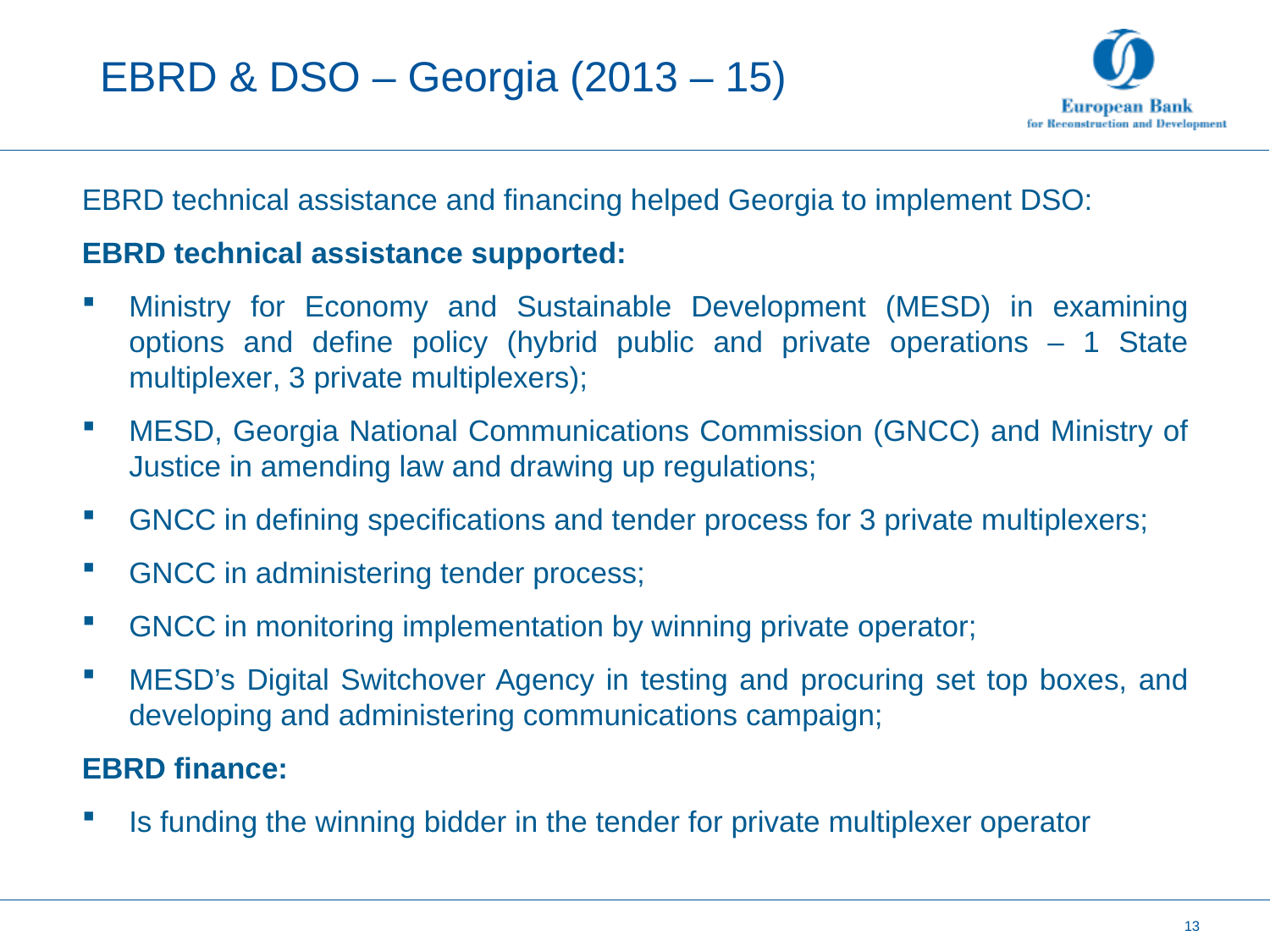

# EBRD & DSO – Georgia (2013 – 15)
EBRD technical assistance and financing helped Georgia to implement DSO:
EBRD technical assistance supported:
Ministry for Economy and Sustainable Development (MESD) in examining options and define policy (hybrid public and private operations – 1 State multiplexer, 3 private multiplexers);
MESD, Georgia National Communications Commission (GNCC) and Ministry of Justice in amending law and drawing up regulations;
GNCC in defining specifications and tender process for 3 private multiplexers;
GNCC in administering tender process;
GNCC in monitoring implementation by winning private operator;
MESD’s Digital Switchover Agency in testing and procuring set top boxes, and developing and administering communications campaign;
EBRD finance:
Is funding the winning bidder in the tender for private multiplexer operator

13